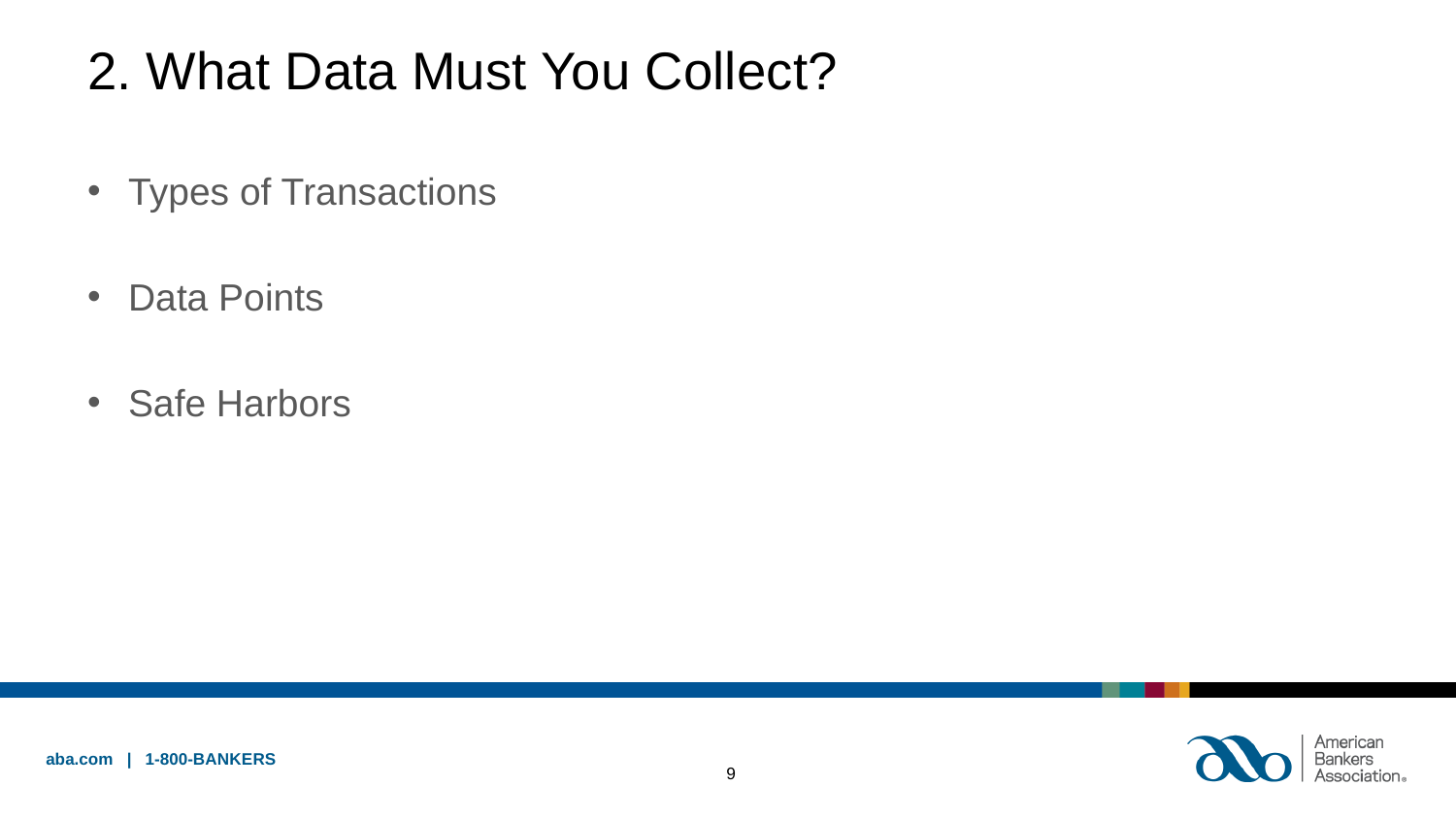

# 2. What Data Must You Collect?
Types of Transactions

Data Points

Safe Harbors